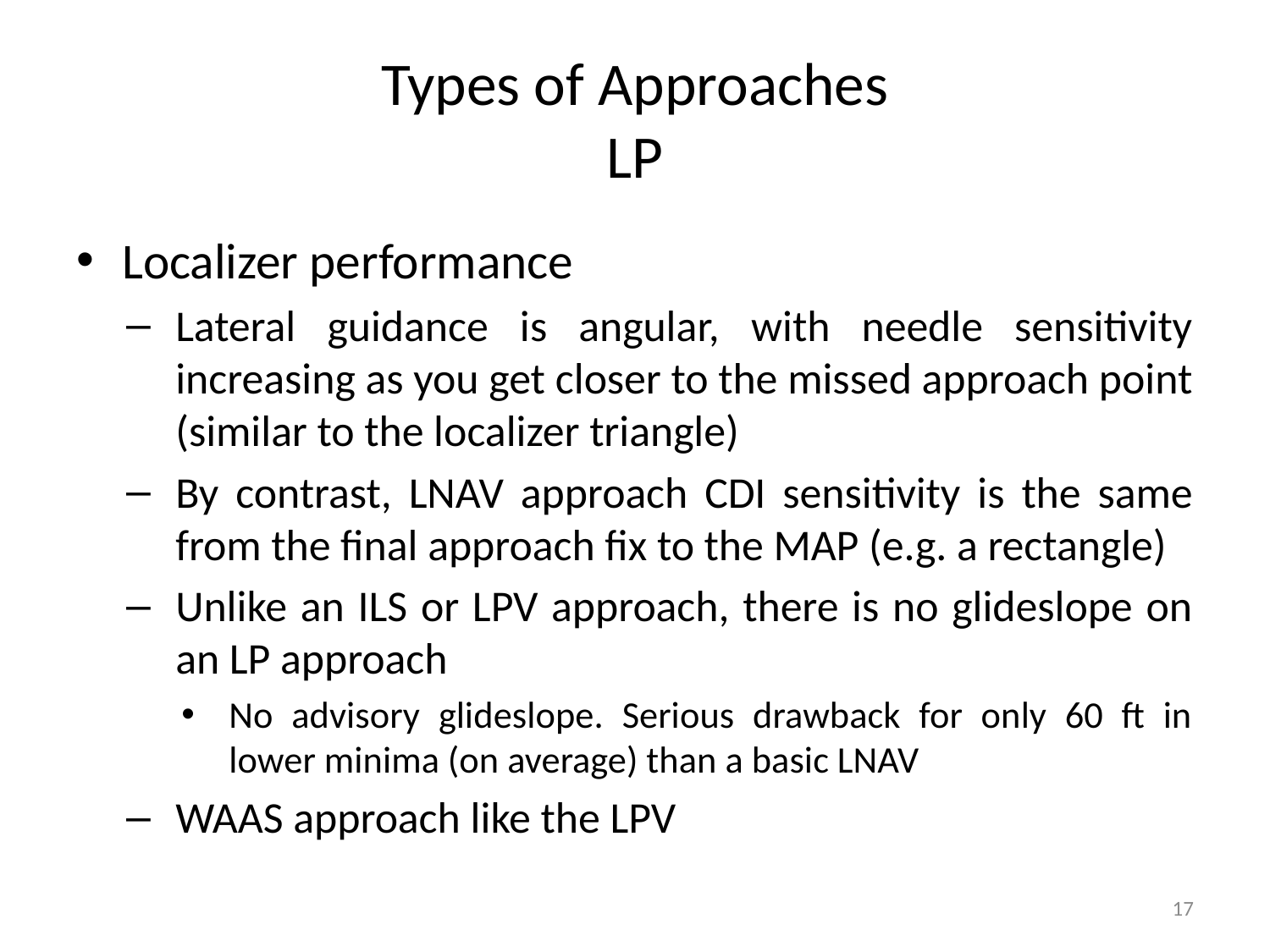

# Types of Approaches LP
Localizer performance
Lateral guidance is angular, with needle sensitivity increasing as you get closer to the missed approach point (similar to the localizer triangle)
By contrast, LNAV approach CDI sensitivity is the same from the final approach fix to the MAP (e.g. a rectangle)
Unlike an ILS or LPV approach, there is no glideslope on an LP approach
No advisory glideslope. Serious drawback for only 60 ft in lower minima (on average) than a basic LNAV
WAAS approach like the LPV
17